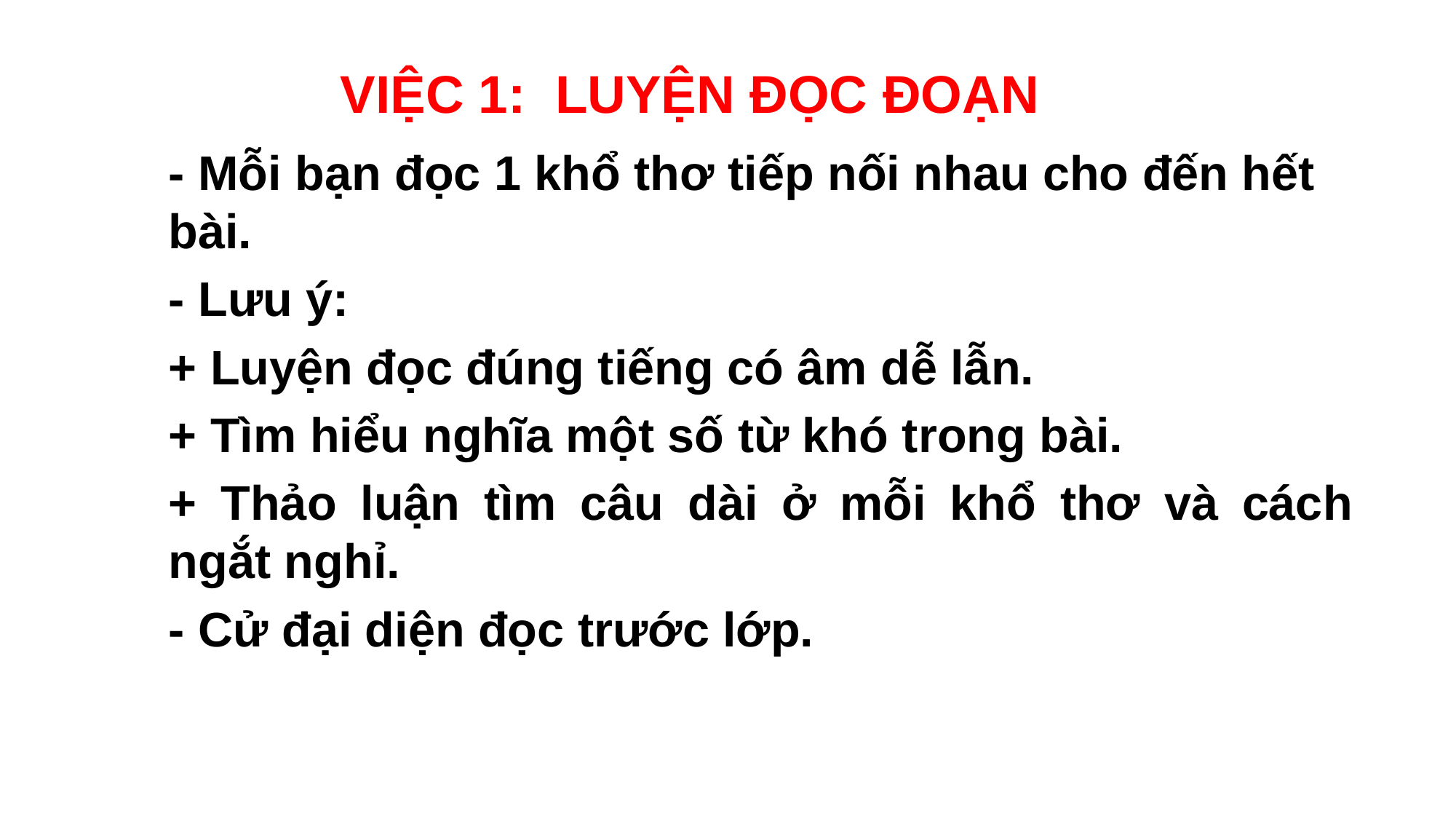

VIỆC 1:  LUYỆN ĐỌC ĐOẠN
- Mỗi bạn đọc 1 khổ thơ tiếp nối nhau cho đến hết bài.
- Lưu ý:
+ Luyện đọc đúng tiếng có âm dễ lẫn.
+ Tìm hiểu nghĩa một số từ khó trong bài.
+ Thảo luận tìm câu dài ở mỗi khổ thơ và cách ngắt nghỉ.
- Cử đại diện đọc trước lớp.